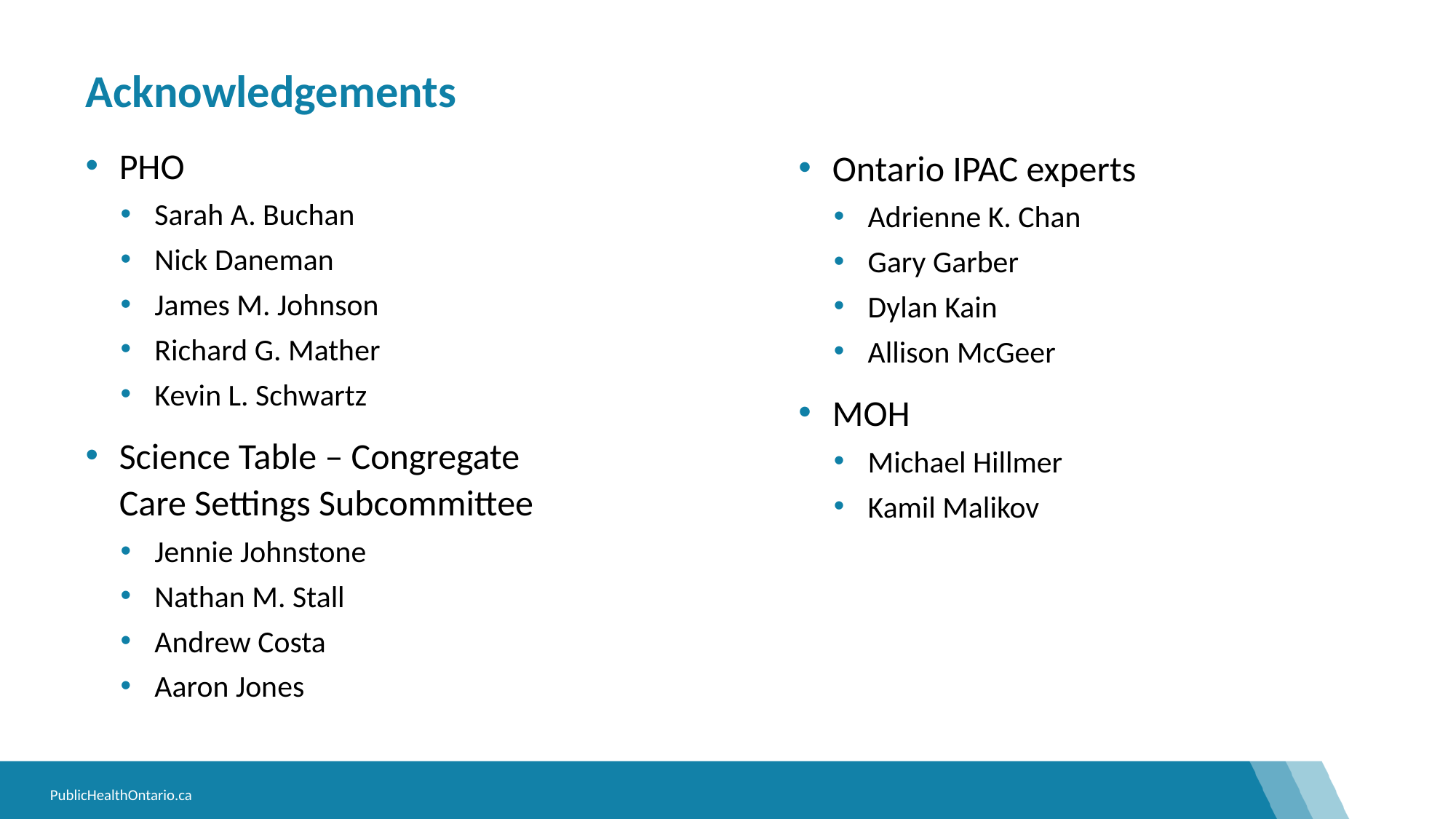

# Acknowledgements
PHO
Sarah A. Buchan
Nick Daneman
James M. Johnson
Richard G. Mather
Kevin L. Schwartz
Science Table – Congregate Care Settings Subcommittee
Jennie Johnstone
Nathan M. Stall
Andrew Costa
Aaron Jones
Ontario IPAC experts
Adrienne K. Chan
Gary Garber
Dylan Kain
Allison McGeer
MOH
Michael Hillmer
Kamil Malikov